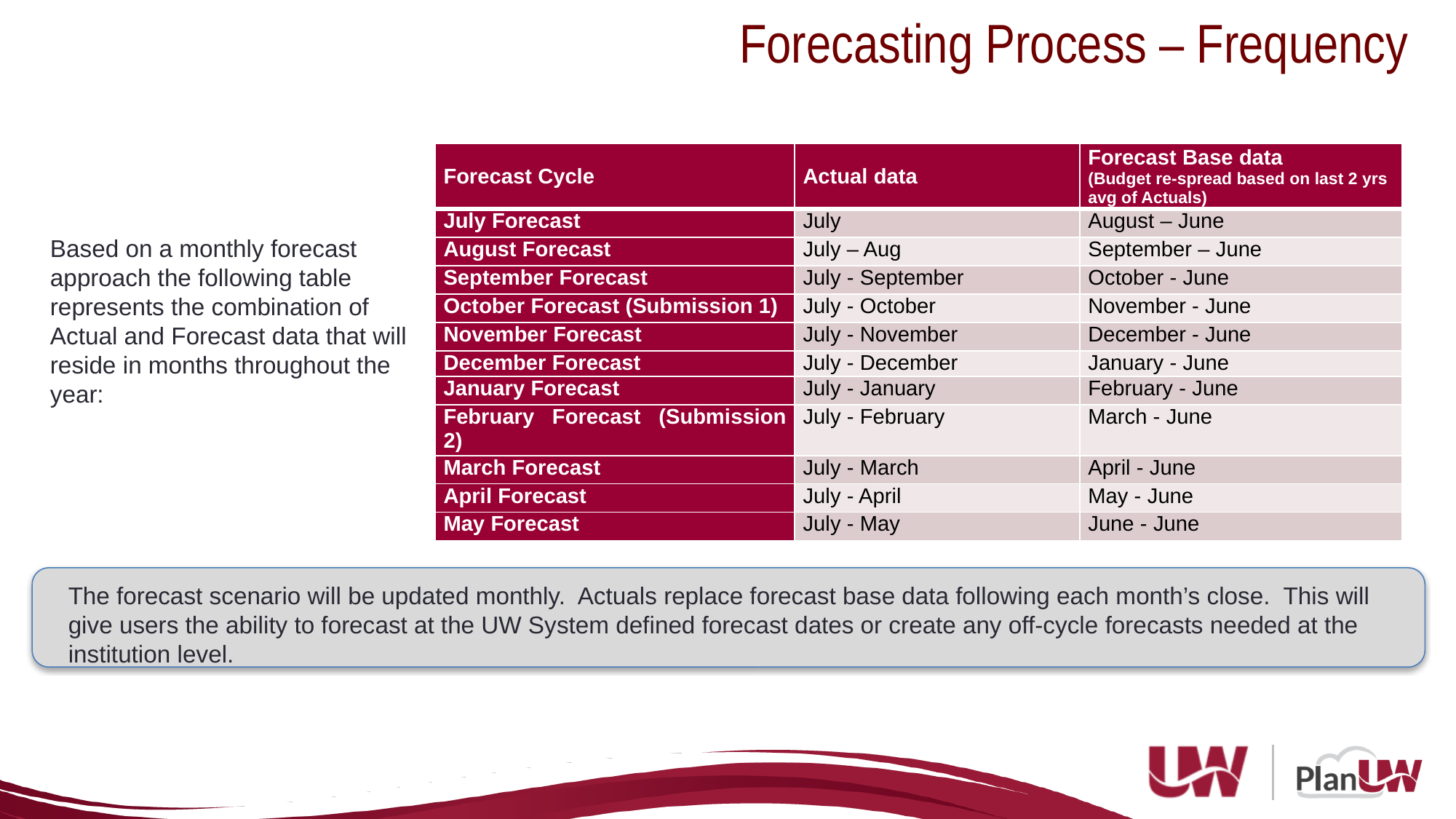

Forecasting Process – Frequency
| Forecast Cycle | Actual data | Forecast Base data (Budget re-spread based on last 2 yrs avg of Actuals) |
| --- | --- | --- |
| July Forecast | July | August – June |
| August Forecast | July – Aug | September – June |
| September Forecast | July - September | October - June |
| October Forecast (Submission 1) | July - October | November - June |
| November Forecast | July - November | December - June |
| December Forecast | July - December | January - June |
| January Forecast | July - January | February - June |
| February Forecast (Submission 2) | July - February | March - June |
| March Forecast | July - March | April - June |
| April Forecast | July - April | May - June |
| May Forecast | July - May | June - June |
Based on a monthly forecast approach the following table represents the combination of Actual and Forecast data that will reside in months throughout the year:

The forecast scenario will be updated monthly.  Actuals replace forecast base data following each month’s close.  This will give users the ability to forecast at the UW System defined forecast dates or create any off-cycle forecasts needed at the institution level.